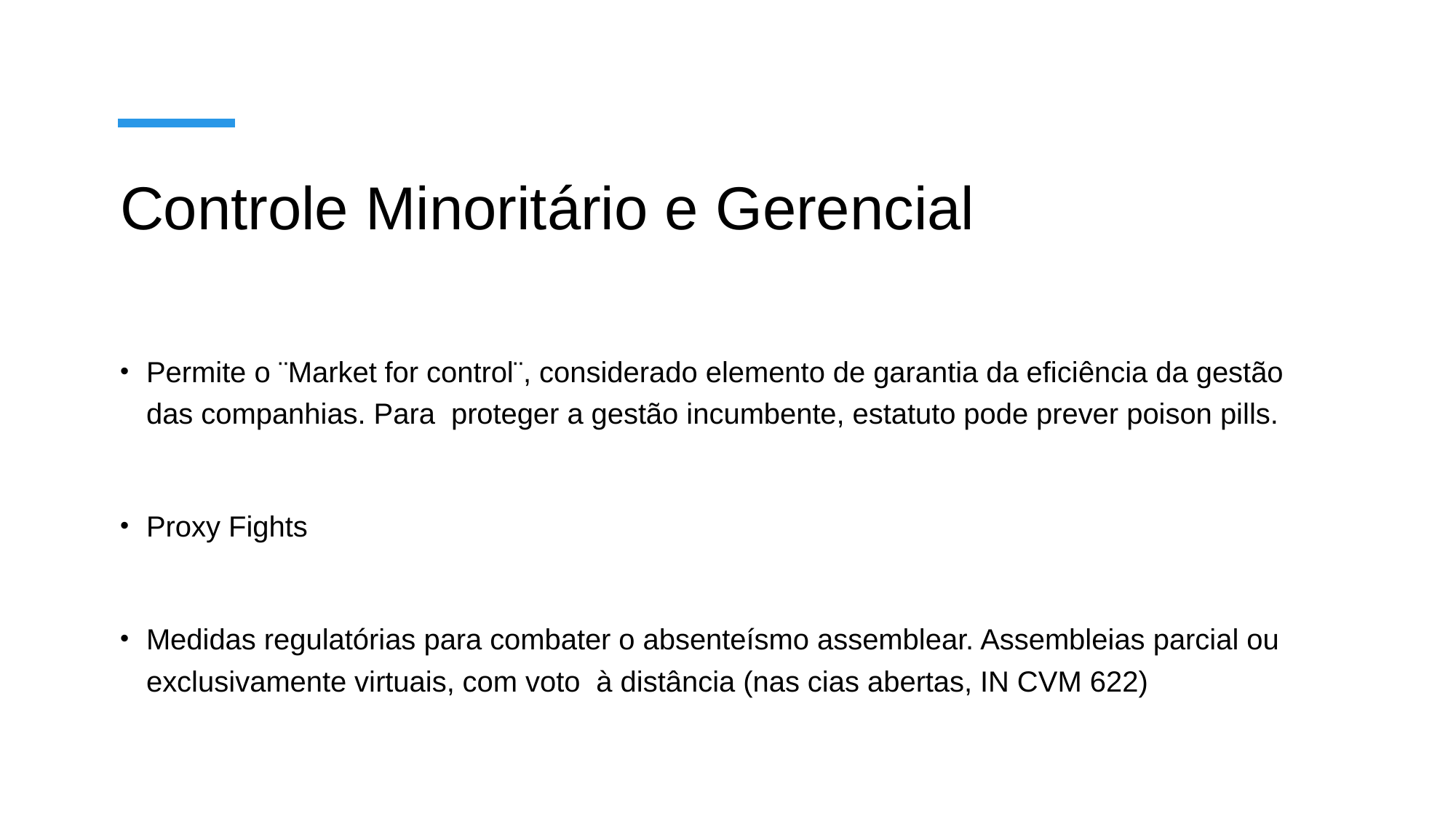

# Controle Minoritário e Gerencial
Permite o ¨Market for control¨, considerado elemento de garantia da eficiência da gestão das companhias. Para  proteger a gestão incumbente, estatuto pode prever poison pills.

Proxy Fights

Medidas regulatórias para combater o absenteísmo assemblear. Assembleias parcial ou exclusivamente virtuais, com voto  à distância (nas cias abertas, IN CVM 622)